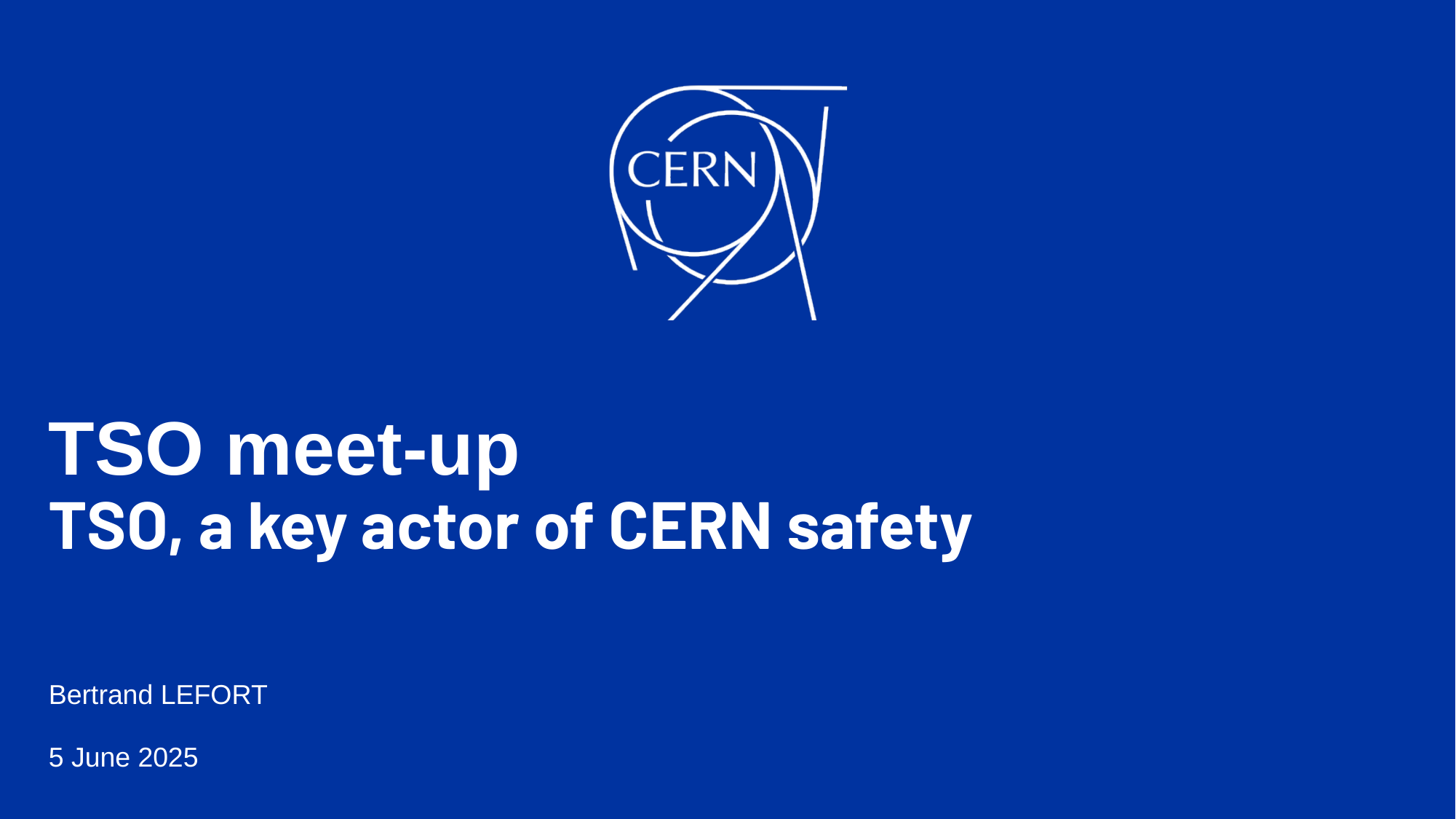

# TSO meet-up TSO, a key actor of CERN safety
Bertrand LEFORT
5 June 2025